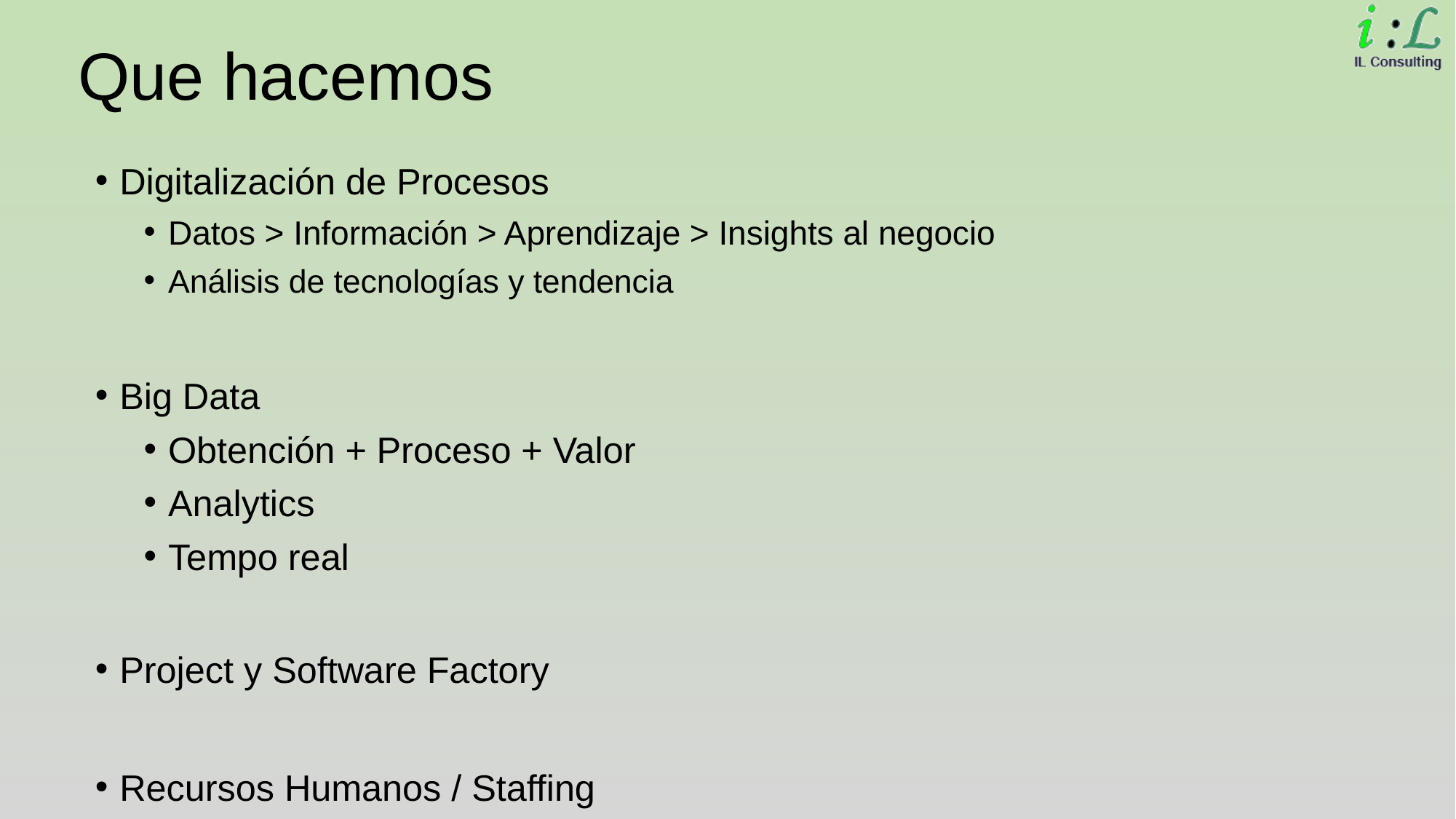

# Que hacemos
Digitalización de Procesos
Datos > Información > Aprendizaje > Insights al negocio
Análisis de tecnologías y tendencia

Big Data
Obtención + Proceso + Valor
Analytics
Tempo real

Project y Software Factory

Recursos Humanos / Staffing